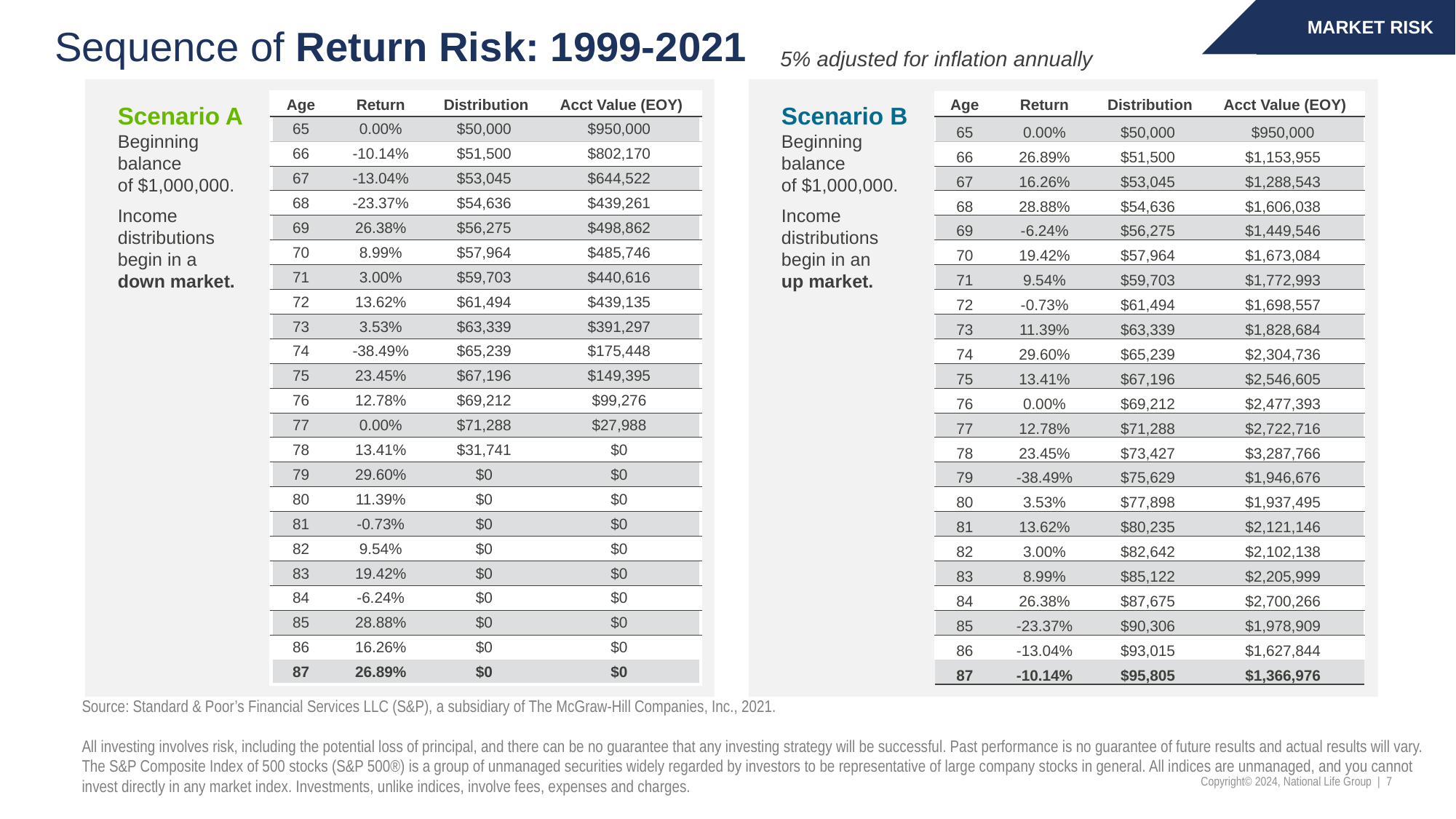

# Sequence of Return Risk: 1999-2021
5% adjusted for inflation annually
MARKET RISK
Scenario A
Beginning balance
of $1,000,000.
Income distributions begin in a
down market.
Scenario B
Beginning balance
of $1,000,000.
Income distributions begin in an
up market.
| Age | Return | Distribution | Acct Value (EOY) |
| --- | --- | --- | --- |
| 65 | 0.00% | $50,000 | $950,000 |
| 66 | -10.14% | $51,500 | $802,170 |
| 67 | -13.04% | $53,045 | $644,522 |
| 68 | -23.37% | $54,636 | $439,261 |
| 69 | 26.38% | $56,275 | $498,862 |
| 70 | 8.99% | $57,964 | $485,746 |
| 71 | 3.00% | $59,703 | $440,616 |
| 72 | 13.62% | $61,494 | $439,135 |
| 73 | 3.53% | $63,339 | $391,297 |
| 74 | -38.49% | $65,239 | $175,448 |
| 75 | 23.45% | $67,196 | $149,395 |
| 76 | 12.78% | $69,212 | $99,276 |
| 77 | 0.00% | $71,288 | $27,988 |
| 78 | 13.41% | $31,741 | $0 |
| 79 | 29.60% | $0 | $0 |
| 80 | 11.39% | $0 | $0 |
| 81 | -0.73% | $0 | $0 |
| 82 | 9.54% | $0 | $0 |
| 83 | 19.42% | $0 | $0 |
| 84 | -6.24% | $0 | $0 |
| 85 | 28.88% | $0 | $0 |
| 86 | 16.26% | $0 | $0 |
| 87 | 26.89% | $0 | $0 |
| Age | Return | Distribution | Acct Value (EOY) |
| --- | --- | --- | --- |
| 65 | 0.00% | $50,000 | $950,000 |
| 66 | 26.89% | $51,500 | $1,153,955 |
| 67 | 16.26% | $53,045 | $1,288,543 |
| 68 | 28.88% | $54,636 | $1,606,038 |
| 69 | -6.24% | $56,275 | $1,449,546 |
| 70 | 19.42% | $57,964 | $1,673,084 |
| 71 | 9.54% | $59,703 | $1,772,993 |
| 72 | -0.73% | $61,494 | $1,698,557 |
| 73 | 11.39% | $63,339 | $1,828,684 |
| 74 | 29.60% | $65,239 | $2,304,736 |
| 75 | 13.41% | $67,196 | $2,546,605 |
| 76 | 0.00% | $69,212 | $2,477,393 |
| 77 | 12.78% | $71,288 | $2,722,716 |
| 78 | 23.45% | $73,427 | $3,287,766 |
| 79 | -38.49% | $75,629 | $1,946,676 |
| 80 | 3.53% | $77,898 | $1,937,495 |
| 81 | 13.62% | $80,235 | $2,121,146 |
| 82 | 3.00% | $82,642 | $2,102,138 |
| 83 | 8.99% | $85,122 | $2,205,999 |
| 84 | 26.38% | $87,675 | $2,700,266 |
| 85 | -23.37% | $90,306 | $1,978,909 |
| 86 | -13.04% | $93,015 | $1,627,844 |
| 87 | -10.14% | $95,805 | $1,366,976 |
Source: Standard & Poor’s Financial Services LLC (S&P), a subsidiary of The McGraw-Hill Companies, Inc., 2021.

All investing involves risk, including the potential loss of principal, and there can be no guarantee that any investing strategy will be successful. Past performance is no guarantee of future results and actual results will vary. The S&P Composite Index of 500 stocks (S&P 500®) is a group of unmanaged securities widely regarded by investors to be representative of large company stocks in general. All indices are unmanaged, and you cannot invest directly in any market index. Investments, unlike indices, involve fees, expenses and charges.
Copyright© 2024, National Life Group  |  7